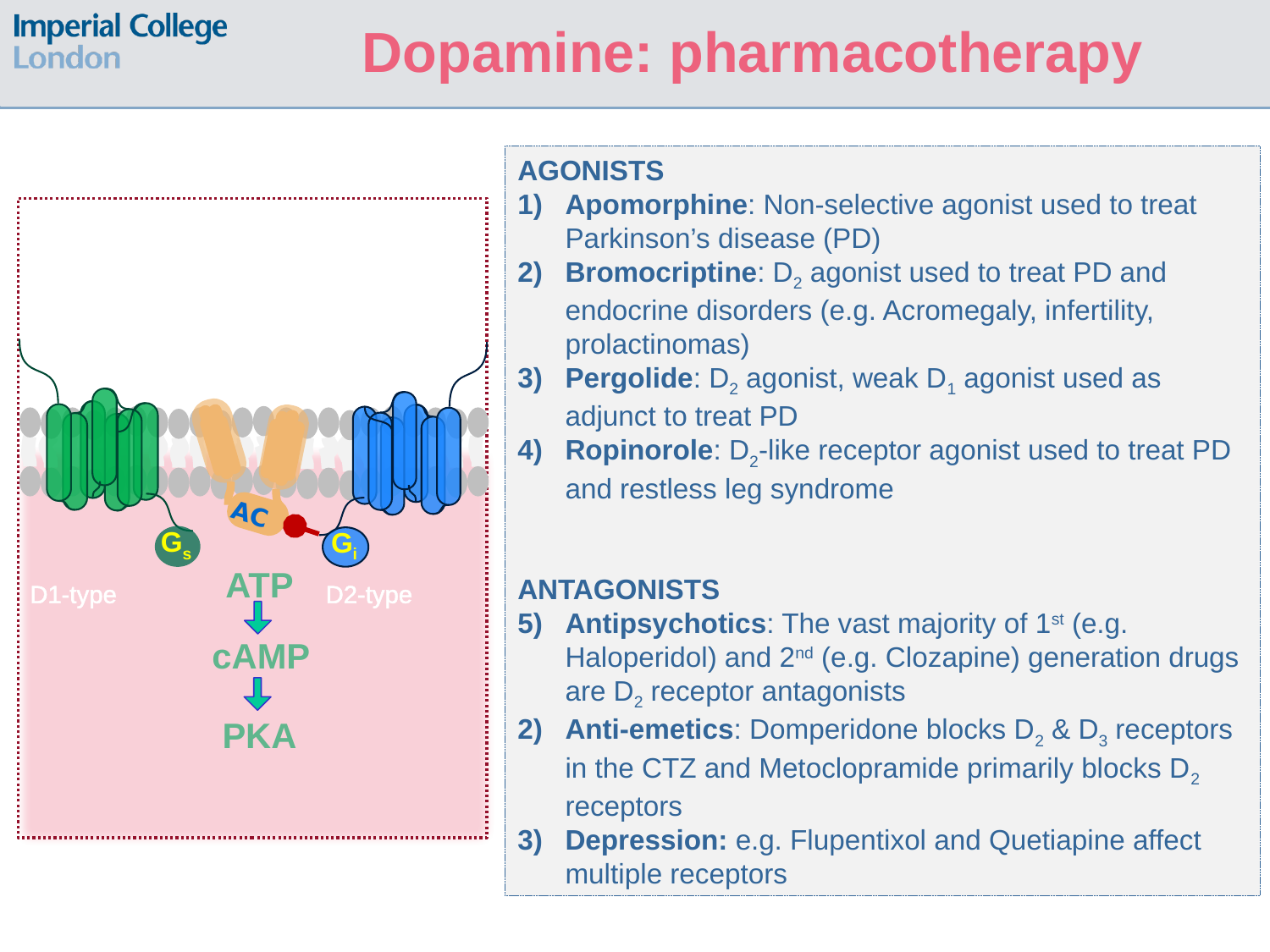

Dopamine: pharmacotherapy
AGONISTS
Apomorphine: Non-selective agonist used to treat Parkinson’s disease (PD)
Bromocriptine: D2 agonist used to treat PD and endocrine disorders (e.g. Acromegaly, infertility, prolactinomas)
Pergolide: D2 agonist, weak D1 agonist used as adjunct to treat PD
Ropinorole: D2-like receptor agonist used to treat PD and restless leg syndrome

ANTAGONISTS
Antipsychotics: The vast majority of 1st (e.g. Haloperidol) and 2nd (e.g. Clozapine) generation drugs are D2 receptor antagonists
Anti-emetics: Domperidone blocks D2 & D3 receptors in the CTZ and Metoclopramide primarily blocks D2 receptors
Depression: e.g. Flupentixol and Quetiapine affect multiple receptors

Gi

AC

D1-type  		      D2-type
Gs
ATP

cAMP

PKA